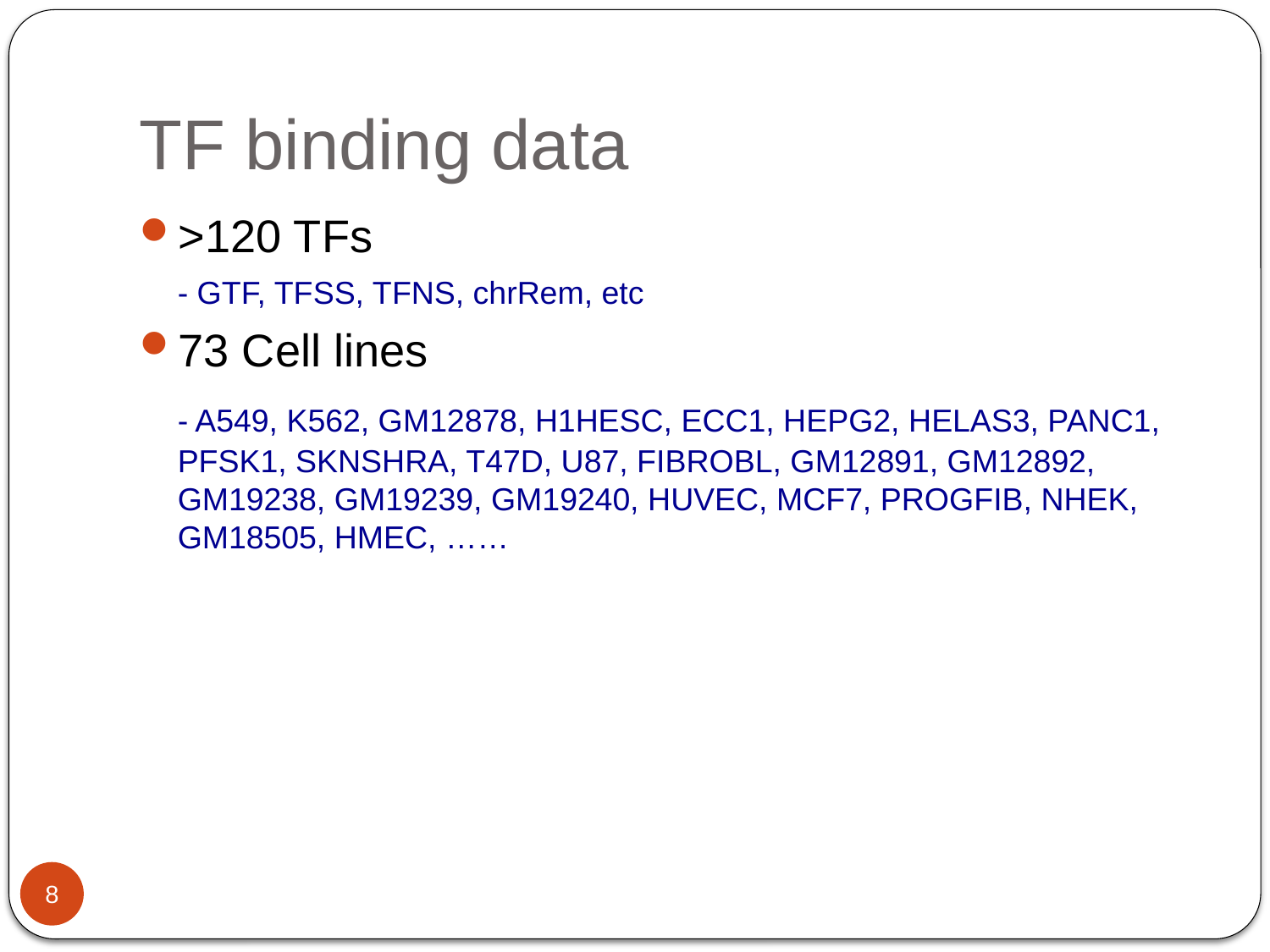

# TF binding data
>120 TFs
	- GTF, TFSS, TFNS, chrRem, etc
73 Cell lines
	- A549, K562, GM12878, H1HESC, ECC1, HEPG2, HELAS3, PANC1, PFSK1, SKNSHRA, T47D, U87, FIBROBL, GM12891, GM12892, GM19238, GM19239, GM19240, HUVEC, MCF7, PROGFIB, NHEK, GM18505, HMEC, ……
8